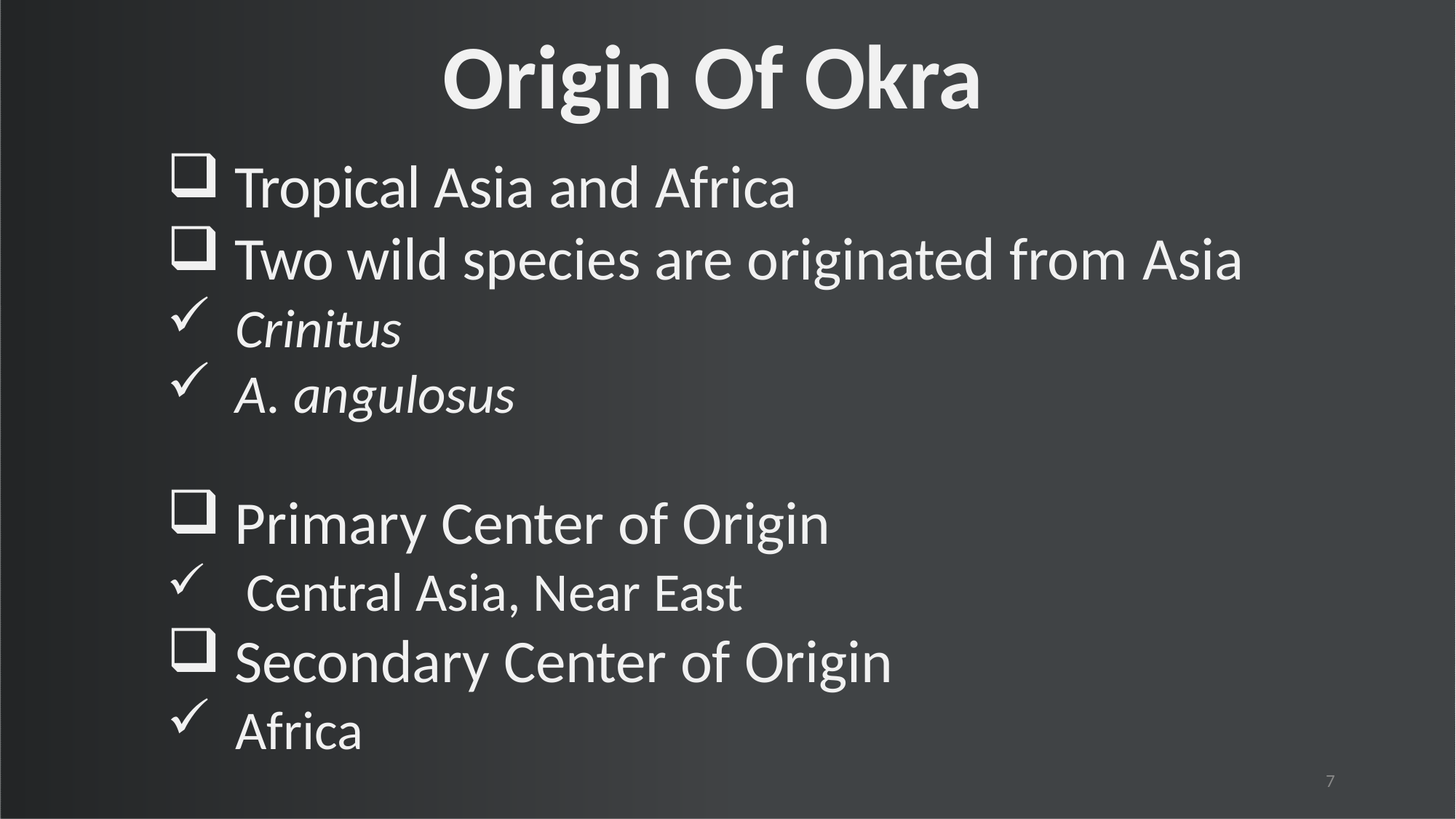

# Origin Of Okra
Tropical Asia and Africa
Two wild species are originated from Asia
Crinitus
A. angulosus

Primary Center of Origin
Central Asia, Near East
Secondary Center of Origin
Africa
7